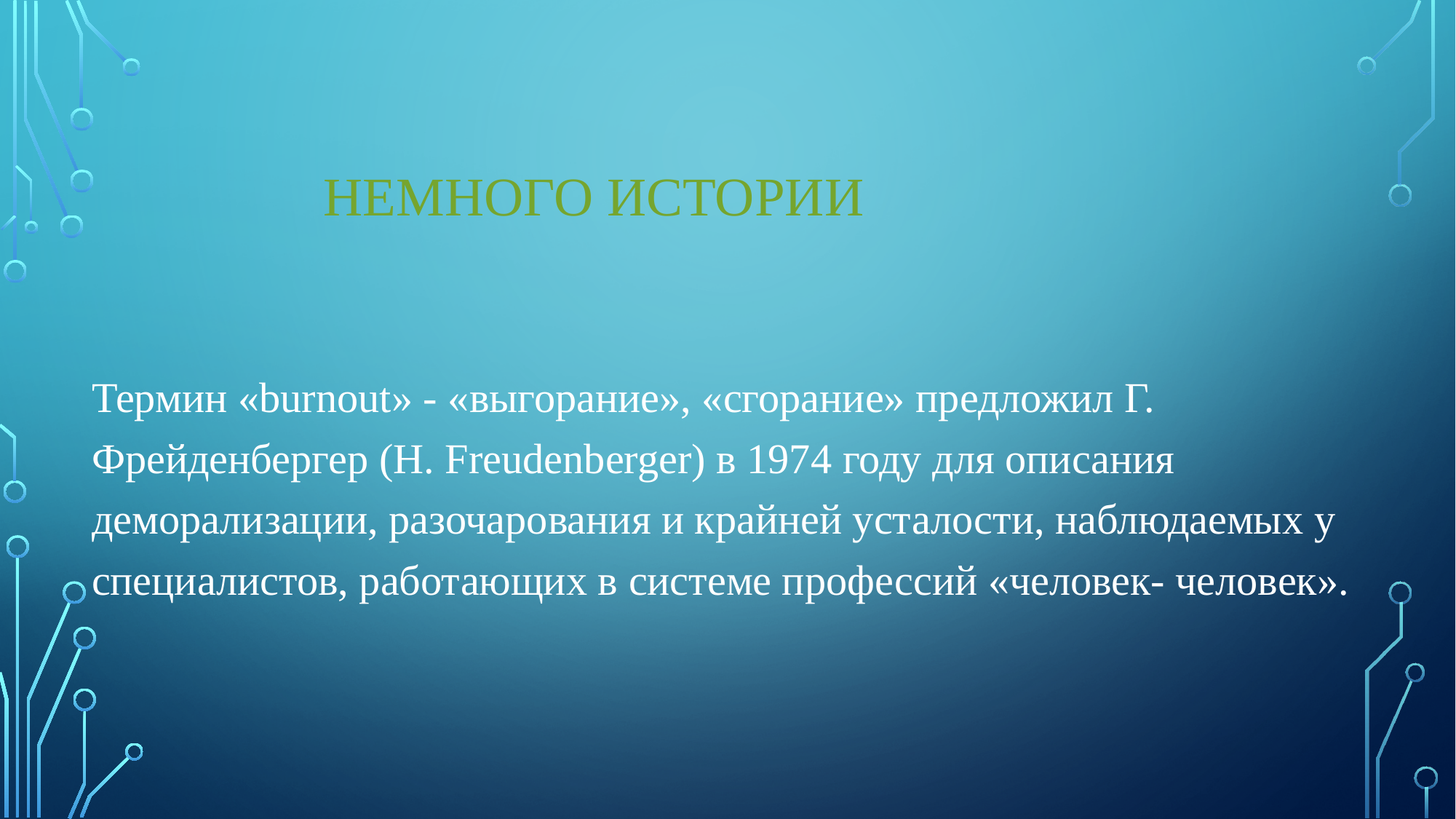

# Немного истории
Термин «burnout» - «выгорание», «сгорание» предложил Г. Фрейденбергер (Н. Freudenberger) в 1974 году для описания деморализации, разочарования и крайней усталости, наблюдаемых у специалистов, работающих в системе профессий «человек- человек».